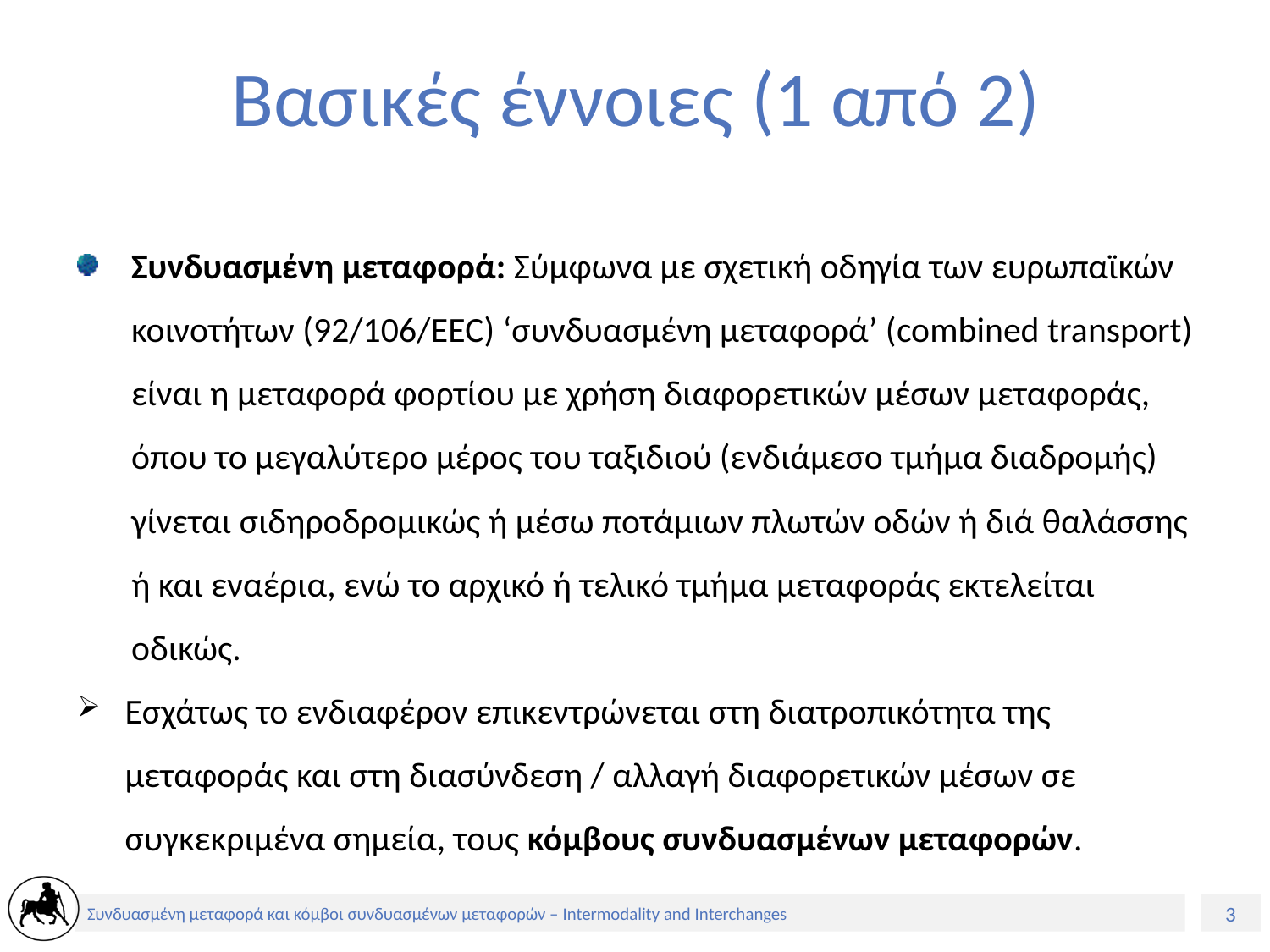

# Βασικές έννοιες (1 από 2)
Συνδυασμένη μεταφορά: Σύμφωνα με σχετική οδηγία των ευρωπαϊκών κοινοτήτων (92/106/EEC) ‘συνδυασμένη μεταφορά’ (combined transport) είναι η μεταφορά φορτίου με χρήση διαφορετικών μέσων μεταφοράς, όπου το μεγαλύτερο μέρος του ταξιδιού (ενδιάμεσο τμήμα διαδρομής) γίνεται σιδηροδρομικώς ή μέσω ποτάμιων πλωτών οδών ή διά θαλάσσης ή και εναέρια, ενώ το αρχικό ή τελικό τμήμα μεταφοράς εκτελείται οδικώς.
Εσχάτως το ενδιαφέρον επικεντρώνεται στη διατροπικότητα της μεταφοράς και στη διασύνδεση / αλλαγή διαφορετικών μέσων σε συγκεκριμένα σημεία, τους κόμβους συνδυασμένων μεταφορών.